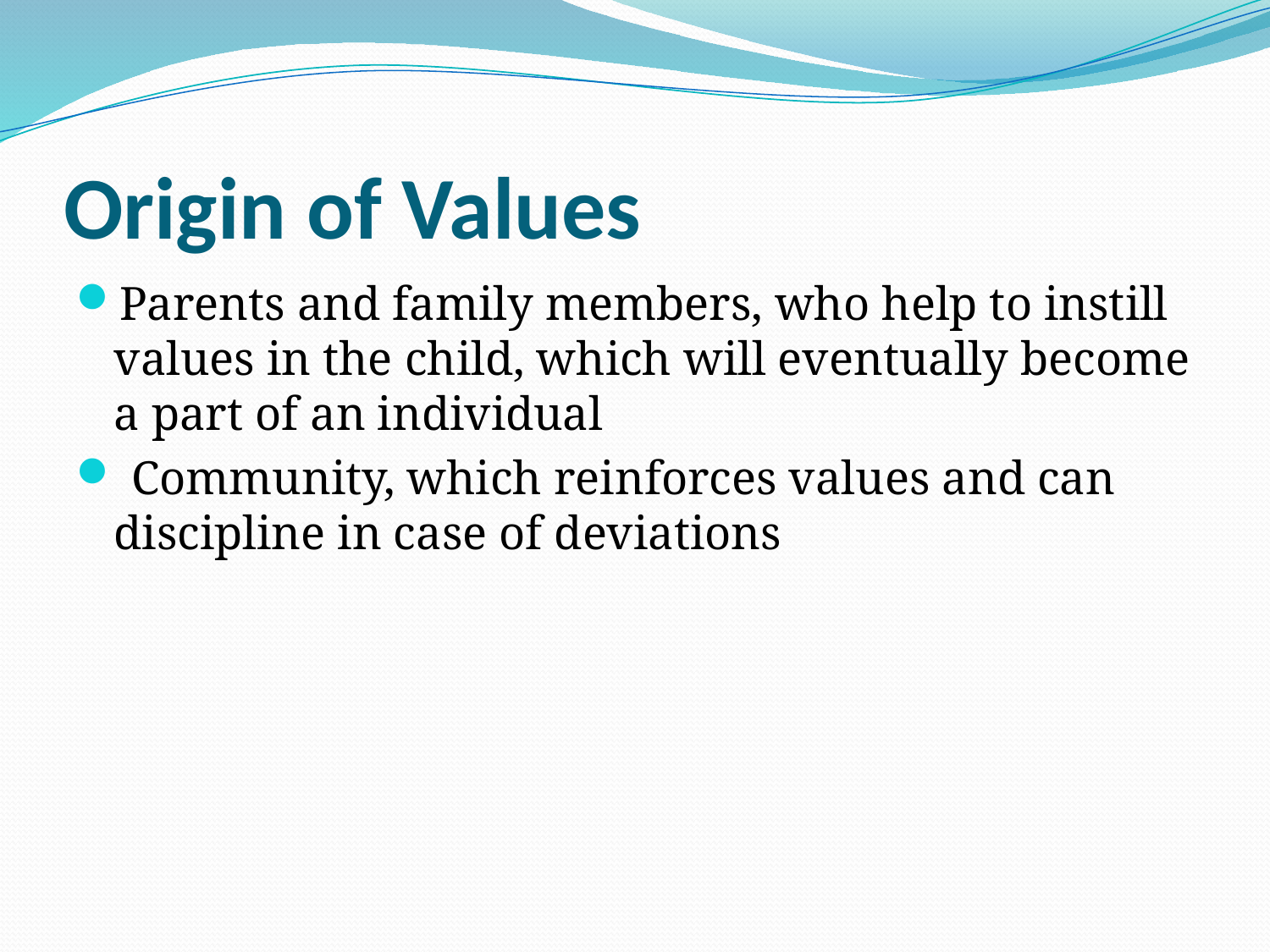

# Origin of Values
Parents and family members, who help to instill values in the child, which will eventually become a part of an individual
 Community, which reinforces values and can discipline in case of deviations